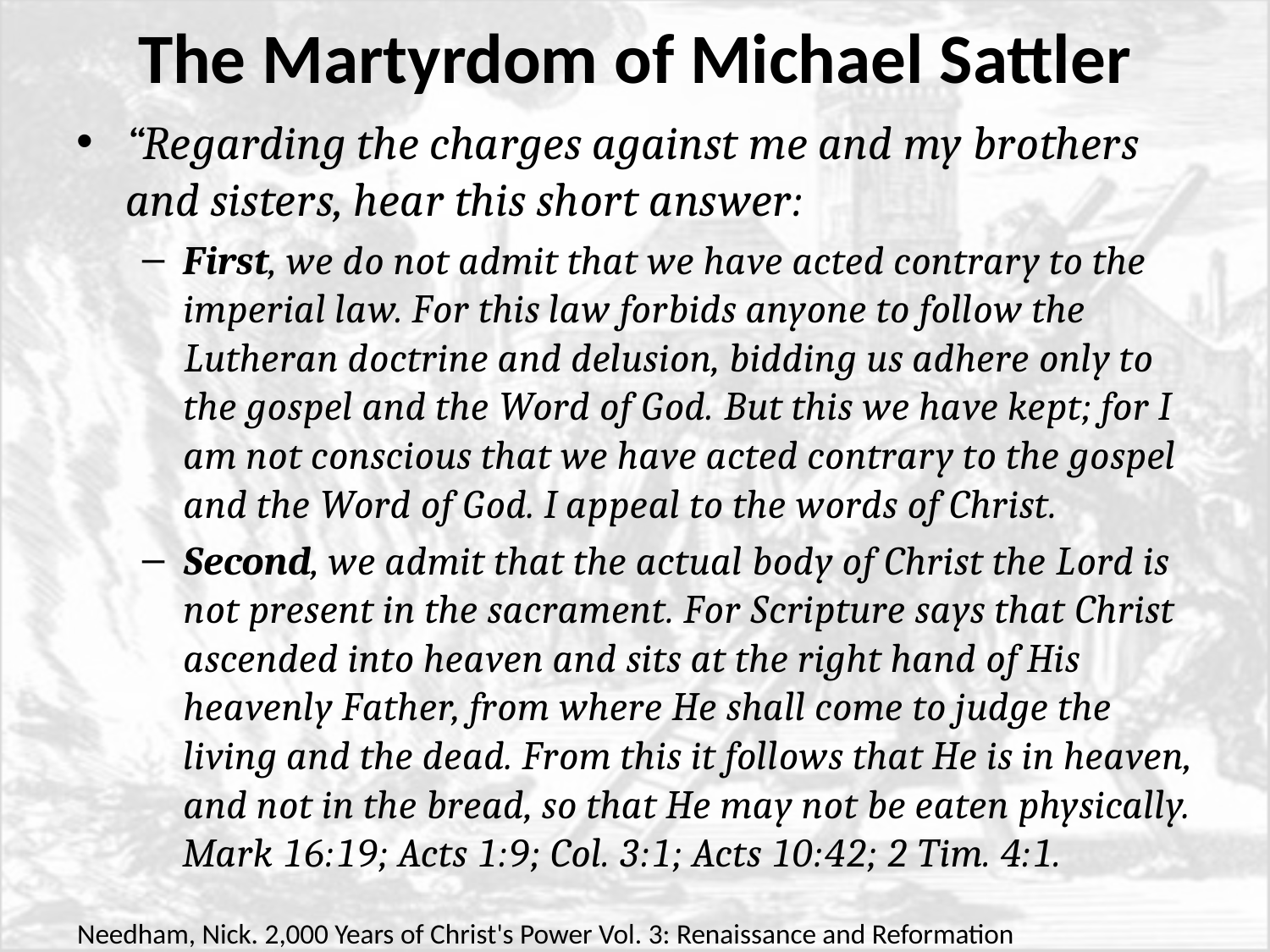

# The Martyrdom of Michael Sattler
“Regarding the charges against me and my brothers and sisters, hear this short answer:
First, we do not admit that we have acted contrary to the imperial law. For this law forbids anyone to follow the Lutheran doctrine and delusion, bidding us adhere only to the gospel and the Word of God. But this we have kept; for I am not conscious that we have acted contrary to the gospel and the Word of God. I appeal to the words of Christ.
Second, we admit that the actual body of Christ the Lord is not present in the sacrament. For Scripture says that Christ ascended into heaven and sits at the right hand of His heavenly Father, from where He shall come to judge the living and the dead. From this it follows that He is in heaven, and not in the bread, so that He may not be eaten physically. Mark 16:19; Acts 1:9; Col. 3:1; Acts 10:42; 2 Tim. 4:1.
Needham, Nick. 2,000 Years of Christ's Power Vol. 3: Renaissance and Reformation